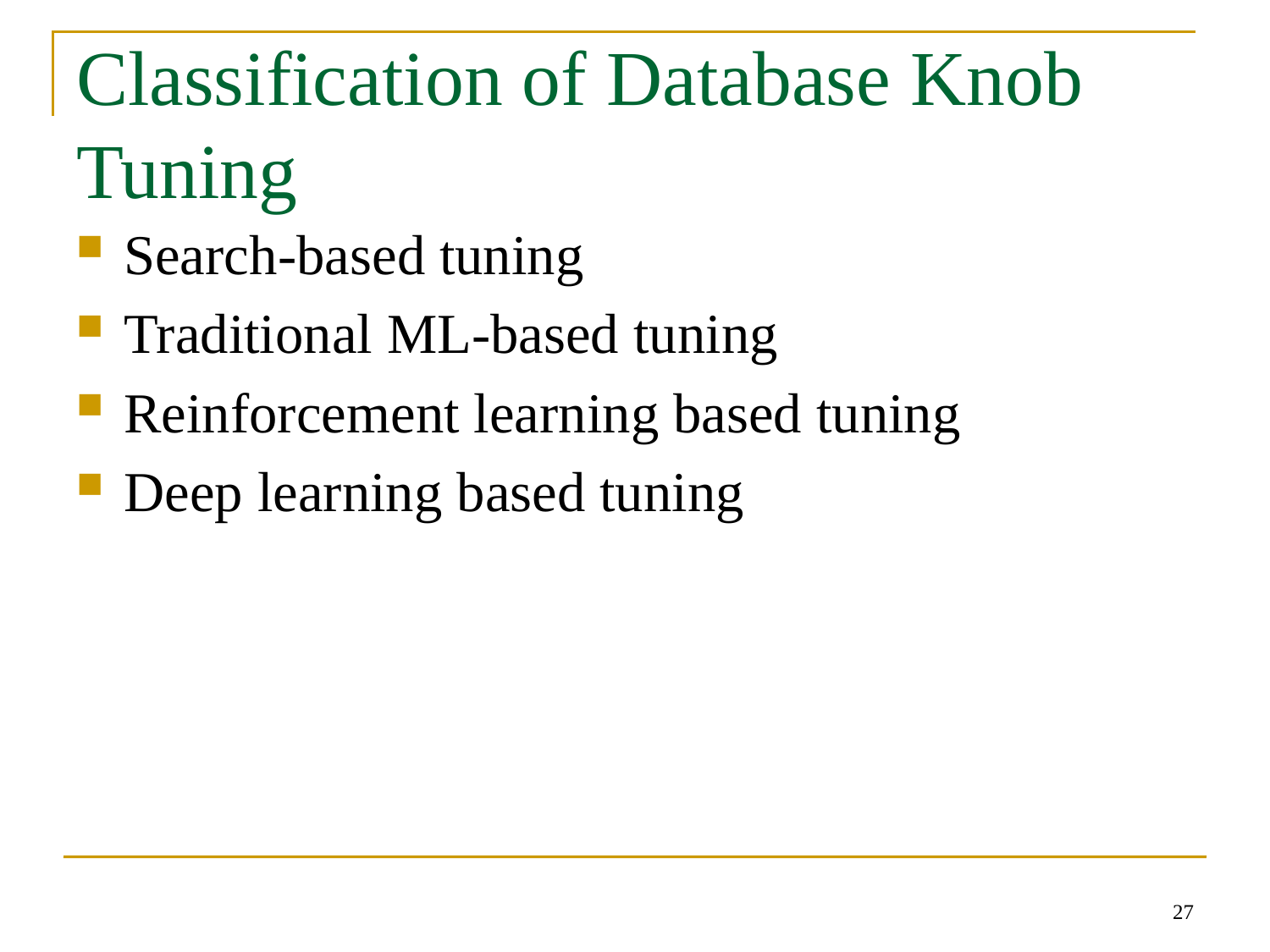

# Classification of Database Knob Tuning
Search-based tuning
Traditional ML-based tuning
Reinforcement learning based tuning
Deep learning based tuning
27